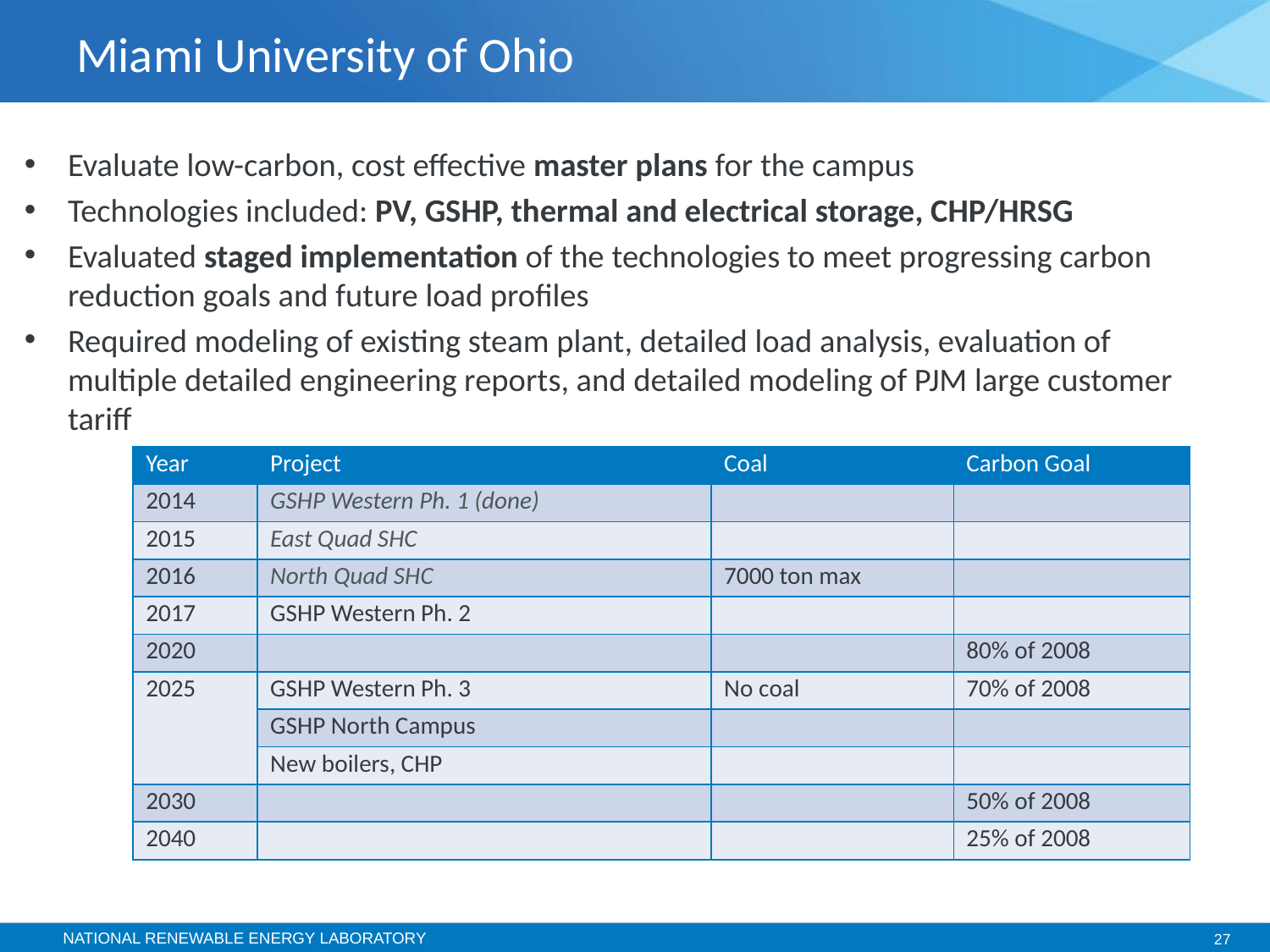

# Miami University of Ohio
Evaluate low-carbon, cost effective master plans for the campus
Technologies included: PV, GSHP, thermal and electrical storage, CHP/HRSG
Evaluated staged implementation of the technologies to meet progressing carbon reduction goals and future load profiles
Required modeling of existing steam plant, detailed load analysis, evaluation of multiple detailed engineering reports, and detailed modeling of PJM large customer tariff
| Year | Project | Coal | Carbon Goal |
| --- | --- | --- | --- |
| 2014 | GSHP Western Ph. 1 (done) |  |  |
| 2015 | East Quad SHC |  |  |
| 2016 | North Quad SHC | 7000 ton max |  |
| 2017 | GSHP Western Ph. 2 |  |  |
| 2020 |  |  | 80% of 2008 |
| 2025 | GSHP Western Ph. 3 | No coal | 70% of 2008 |
|  | GSHP North Campus |  |  |
|  | New boilers, CHP |  |  |
| 2030 |  |  | 50% of 2008 |
| 2040 |  |  | 25% of 2008 |